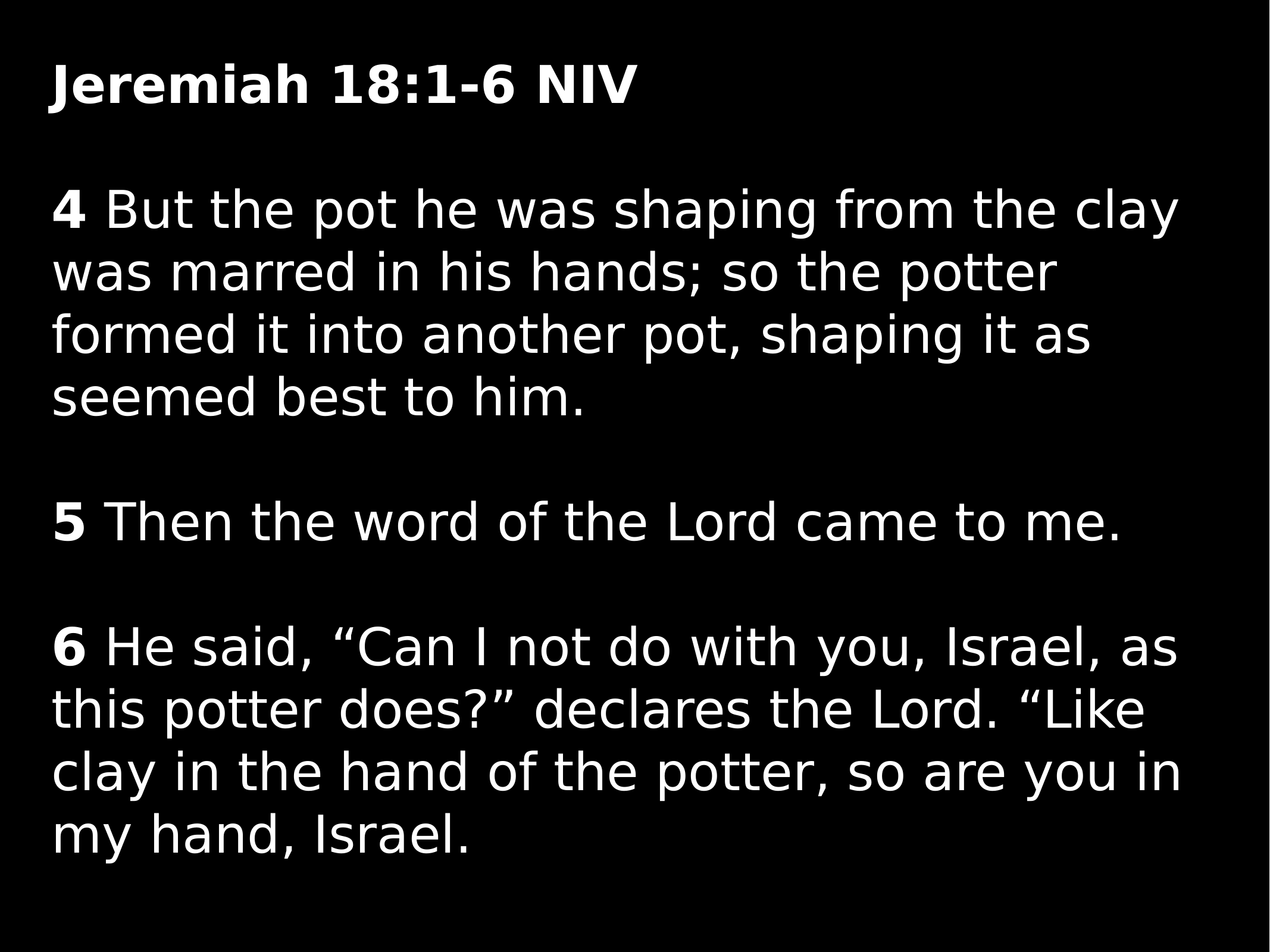

Jeremiah 18:1-6 NIV

4 But the pot he was shaping from the clay was marred in his hands; so the potter formed it into another pot, shaping it as seemed best to him.

5 Then the word of the Lord came to me.

6 He said, “Can I not do with you, Israel, as this potter does?” declares the Lord. “Like clay in the hand of the potter, so are you in my hand, Israel.